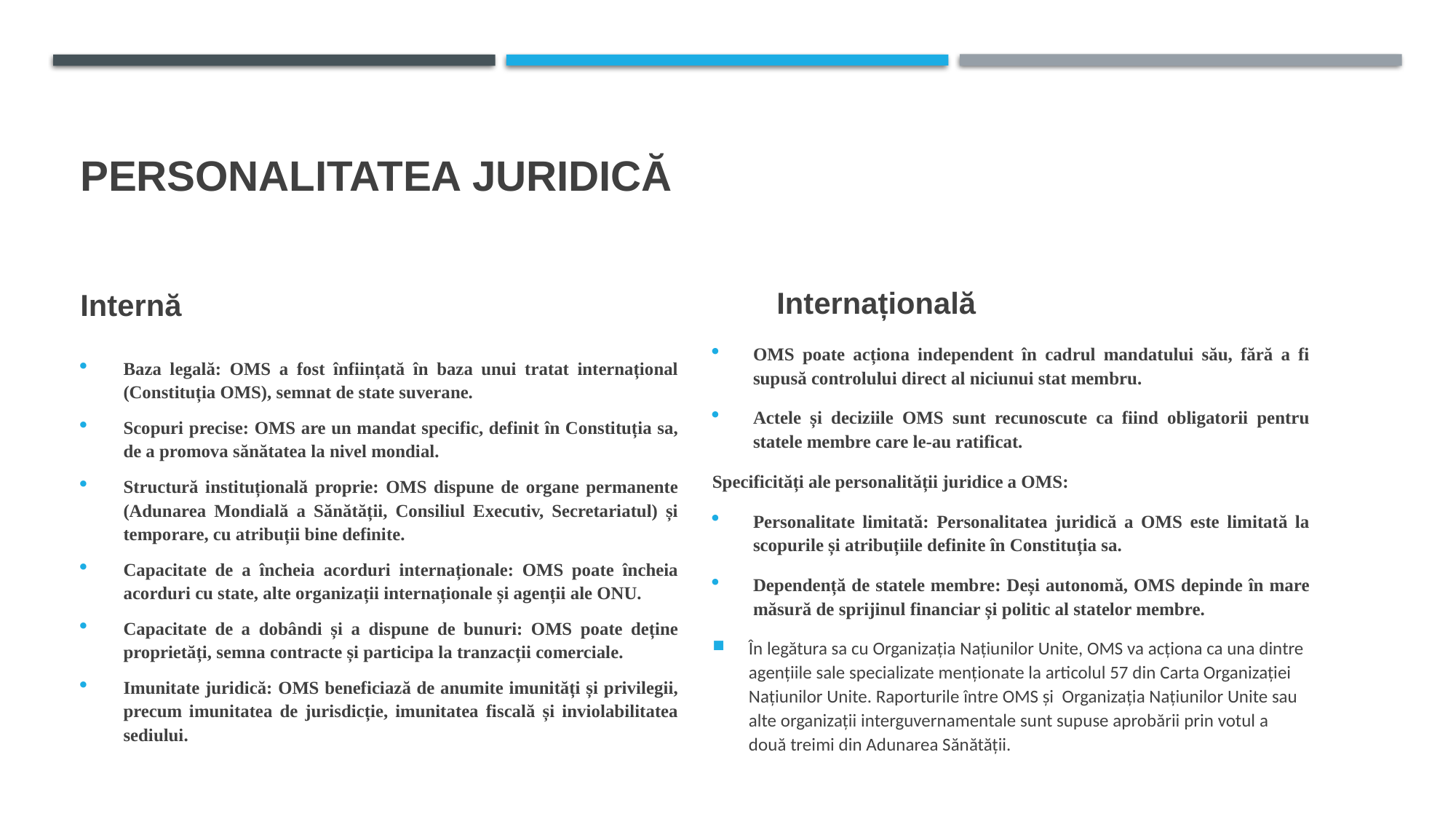

# Personalitatea Juridică
Internă
Internațională
OMS poate acționa independent în cadrul mandatului său, fără a fi supusă controlului direct al niciunui stat membru.
Actele și deciziile OMS sunt recunoscute ca fiind obligatorii pentru statele membre care le-au ratificat.
Specificități ale personalității juridice a OMS:
Personalitate limitată: Personalitatea juridică a OMS este limitată la scopurile și atribuțiile definite în Constituția sa.
Dependență de statele membre: Deși autonomă, OMS depinde în mare măsură de sprijinul financiar și politic al statelor membre.
În legătura sa cu Organizația Națiunilor Unite, OMS va acționa ca una dintre agențiile sale specializate menționate la articolul 57 din Carta Organizației Națiunilor Unite. Raporturile între OMS și  Organizația Națiunilor Unite sau alte organizații interguvernamentale sunt supuse aprobării prin votul a două treimi din Adunarea Sănătății.
Baza legală: OMS a fost înființată în baza unui tratat internațional (Constituția OMS), semnat de state suverane.
Scopuri precise: OMS are un mandat specific, definit în Constituția sa, de a promova sănătatea la nivel mondial.
Structură instituțională proprie: OMS dispune de organe permanente (Adunarea Mondială a Sănătății, Consiliul Executiv, Secretariatul) și temporare, cu atribuții bine definite.
Capacitate de a încheia acorduri internaționale: OMS poate încheia acorduri cu state, alte organizații internaționale și agenții ale ONU.
Capacitate de a dobândi și a dispune de bunuri: OMS poate deține proprietăți, semna contracte și participa la tranzacții comerciale.
Imunitate juridică: OMS beneficiază de anumite imunități și privilegii, precum imunitatea de jurisdicție, imunitatea fiscală și inviolabilitatea sediului.